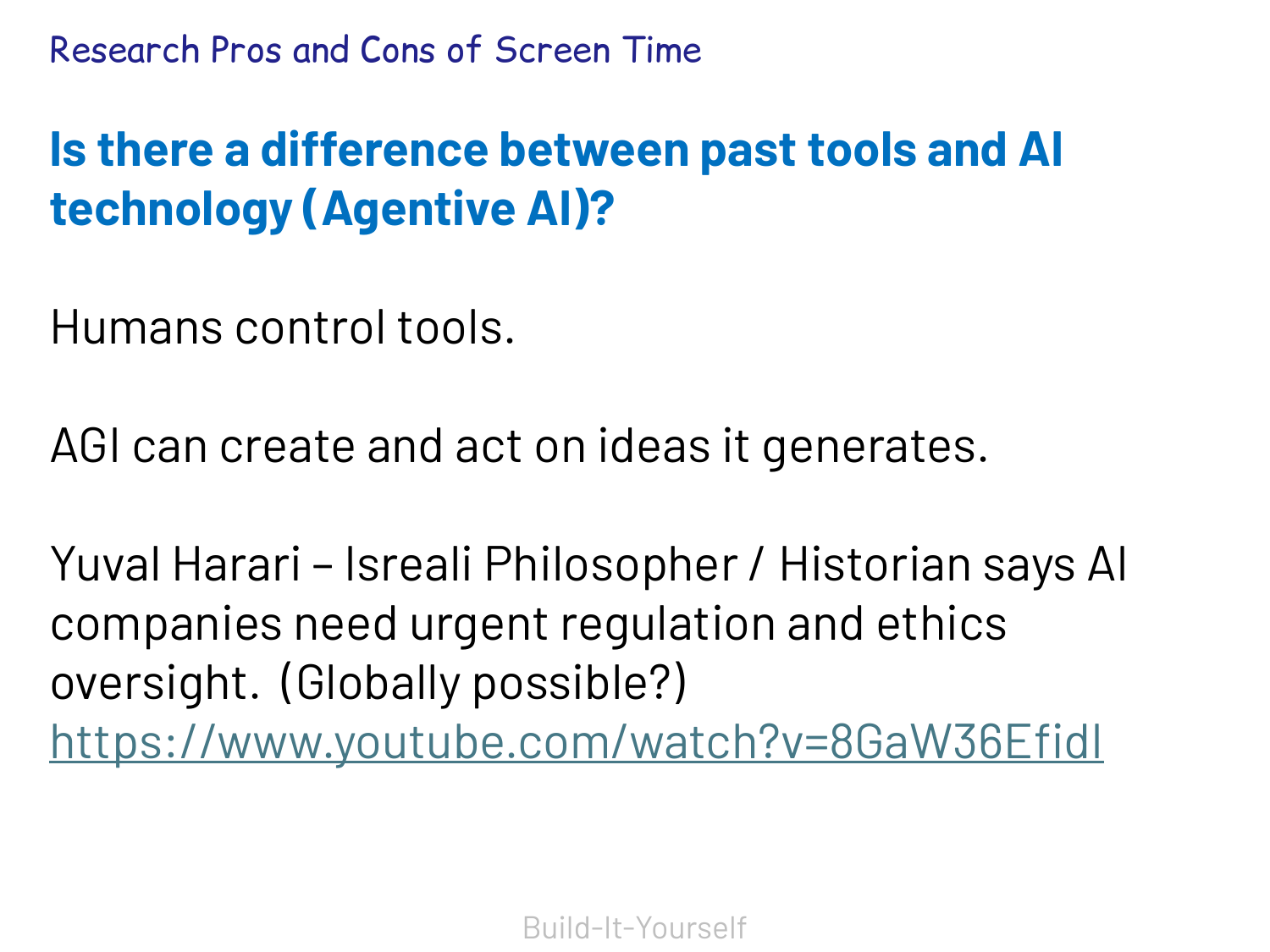

Research Pros and Cons of Screen Time
Is there a difference between past tools and AI technology (Agentive AI)?

Humans control tools.

AGI can create and act on ideas it generates.

Yuval Harari – Isreali Philosopher / Historian says AI companies need urgent regulation and ethics oversight.  (Globally possible?)
https://www.youtube.com/watch?v=8GaW36EfidI

Build-It-Yourself